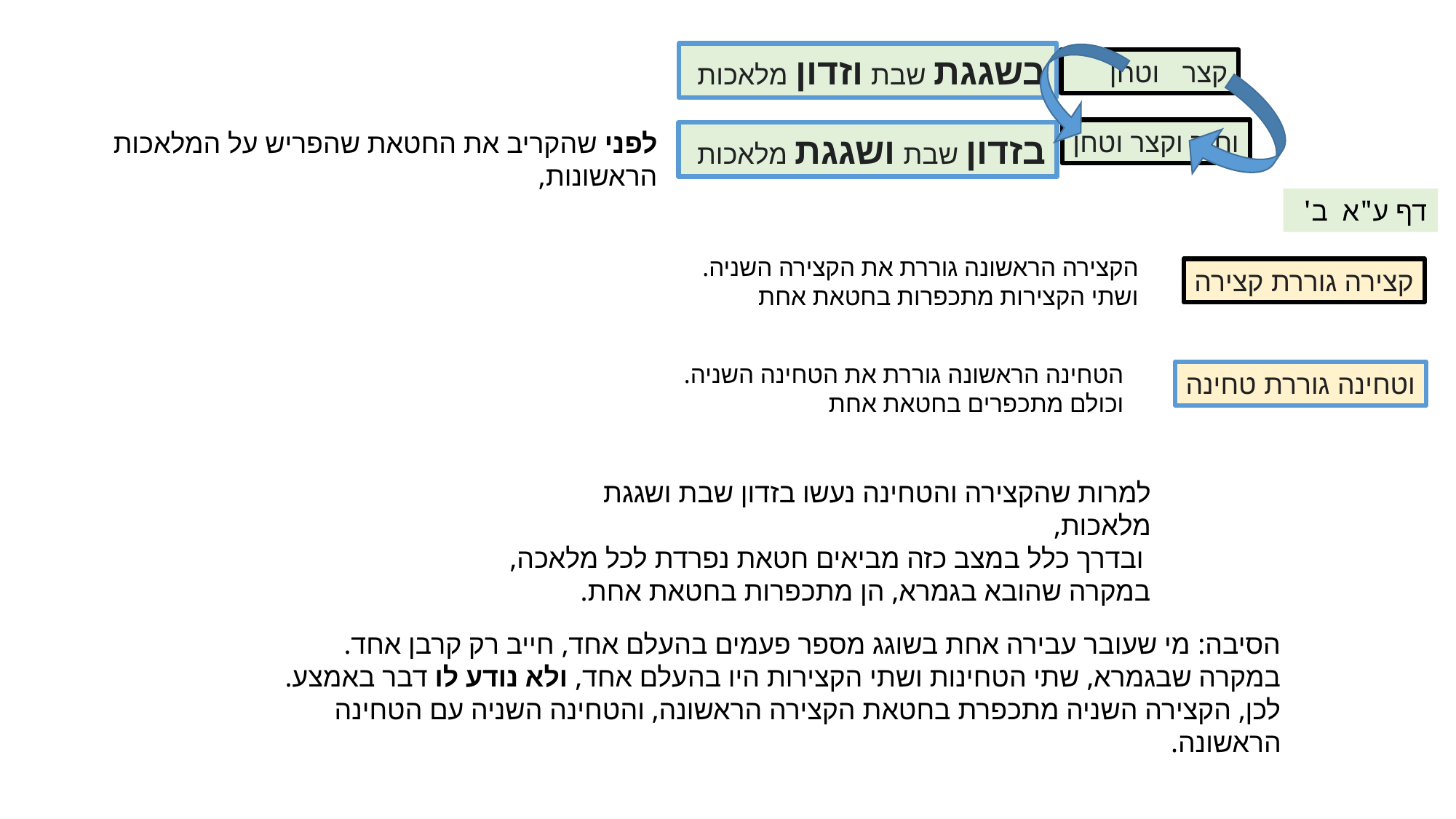

בשגגת שבת וזדון מלאכות
קצר   וטחן

וחזר וקצר וטחן
לפני שהקריב את החטאת שהפריש על המלאכות הראשונות,
בזדון שבת ושגגת מלאכות
דף ע"א  ב'
הקצירה הראשונה גוררת את הקצירה השניה. ושתי הקצירות מתכפרות בחטאת אחת
קצירה גוררת קצירה
הטחינה הראשונה גוררת את הטחינה השניה. וכולם מתכפרים בחטאת אחת
וטחינה גוררת טחינה
למרות שהקצירה והטחינה נעשו בזדון שבת ושגגת מלאכות,
 ובדרך כלל במצב כזה מביאים חטאת נפרדת לכל מלאכה,
במקרה שהובא בגמרא, הן מתכפרות בחטאת אחת.
הסיבה: מי שעובר עבירה אחת בשוגג מספר פעמים בהעלם אחד, חייב רק קרבן אחד.
במקרה שבגמרא, שתי הטחינות ושתי הקצירות היו בהעלם אחד, ולא נודע לו דבר באמצע.
לכן, הקצירה השניה מתכפרת בחטאת הקצירה הראשונה, והטחינה השניה עם הטחינה הראשונה.